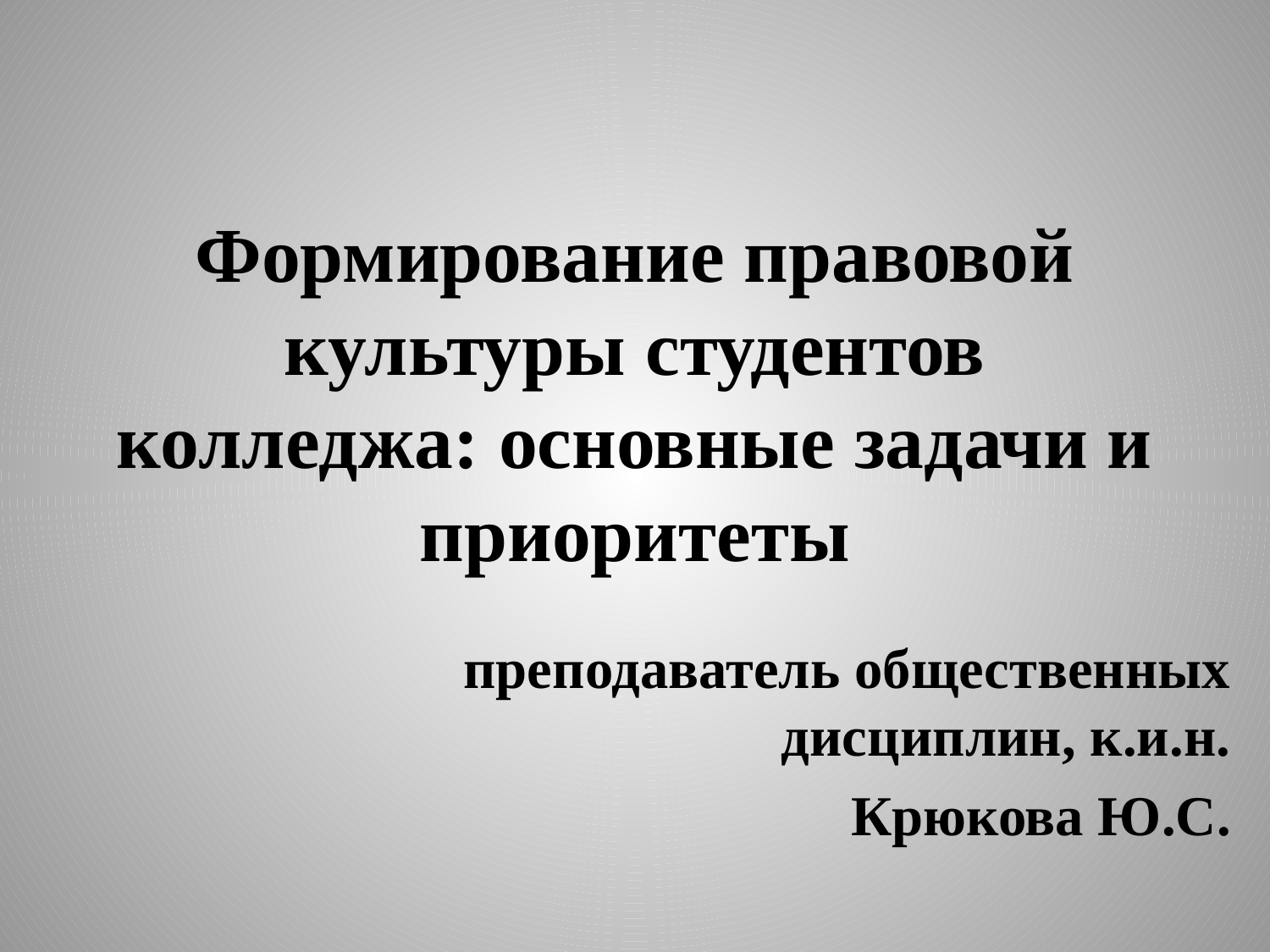

# Формирование правовой культуры студентов колледжа: основные задачи и приоритеты
преподаватель общественных дисциплин, к.и.н.
Крюкова Ю.С.